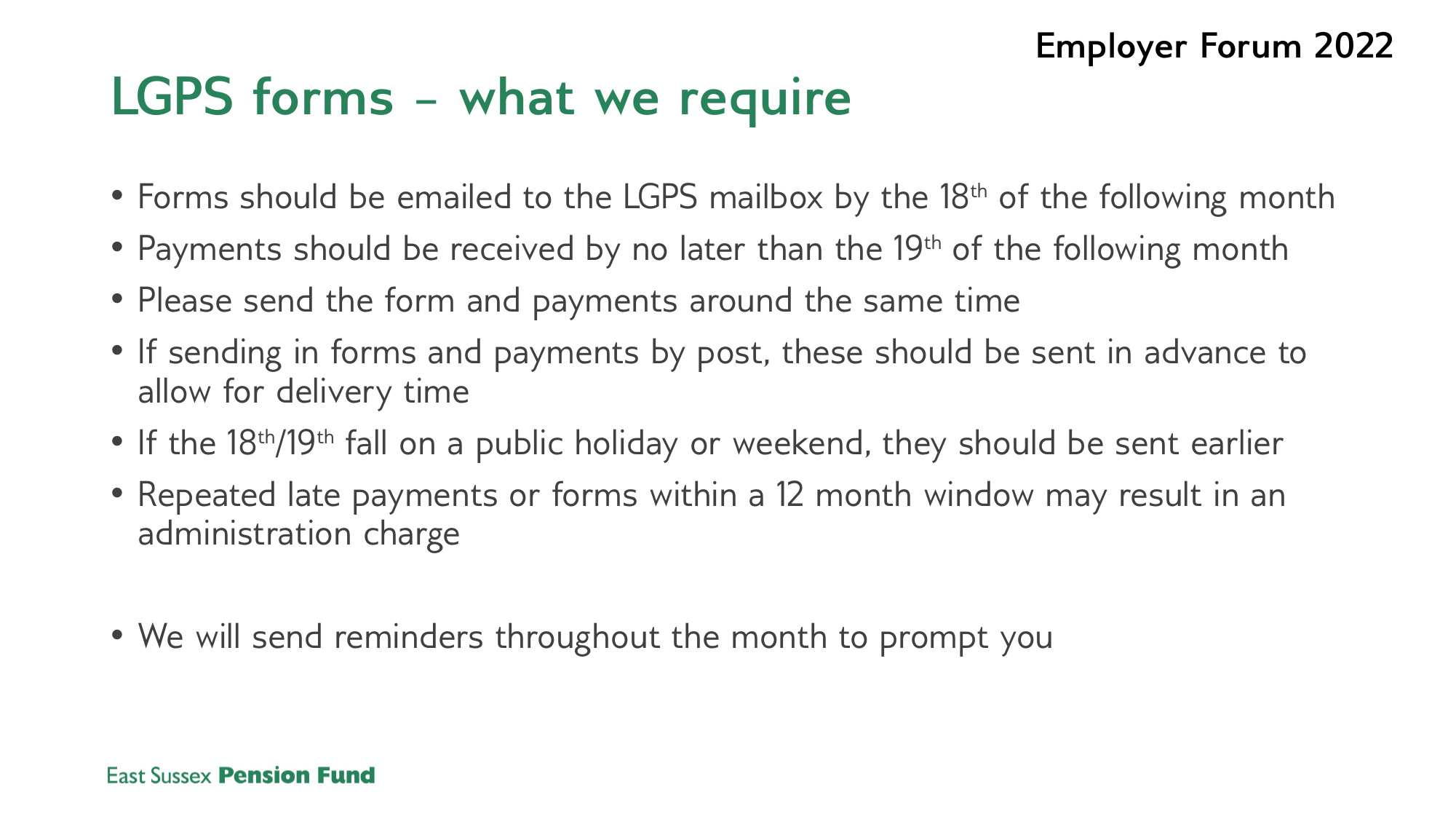

Employer Forum 2022
# LGPS forms – what we require
Forms should be emailed to the LGPS mailbox by the 18th of the following month
Payments should be received by no later than the 19th of the following month
Please send the form and payments around the same time
If sending in forms and payments by post, these should be sent in advance to allow for delivery time
If the 18th/19th fall on a public holiday or weekend, they should be sent earlier
Repeated late payments or forms within a 12 month window may result in an administration charge

We will send reminders throughout the month to prompt you